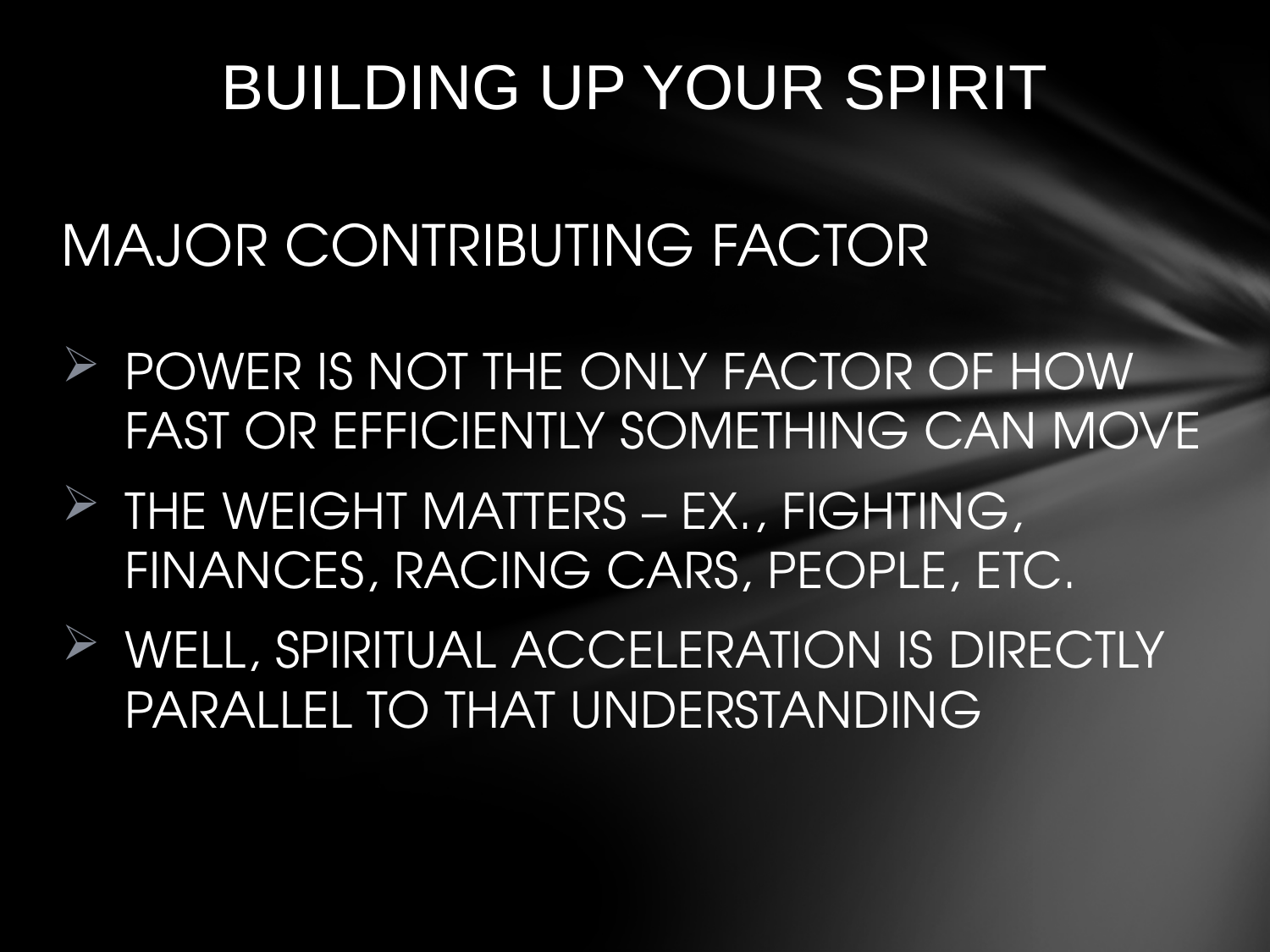

# BUILDING UP YOUR SPIRIT
MAJOR CONTRIBUTING FACTOR

POWER IS NOT THE ONLY FACTOR OF HOW FAST OR EFFICIENTLY SOMETHING CAN MOVE
THE WEIGHT MATTERS – EX., FIGHTING, FINANCES, RACING CARS, PEOPLE, ETC.
WELL, SPIRITUAL ACCELERATION IS DIRECTLY PARALLEL TO THAT UNDERSTANDING